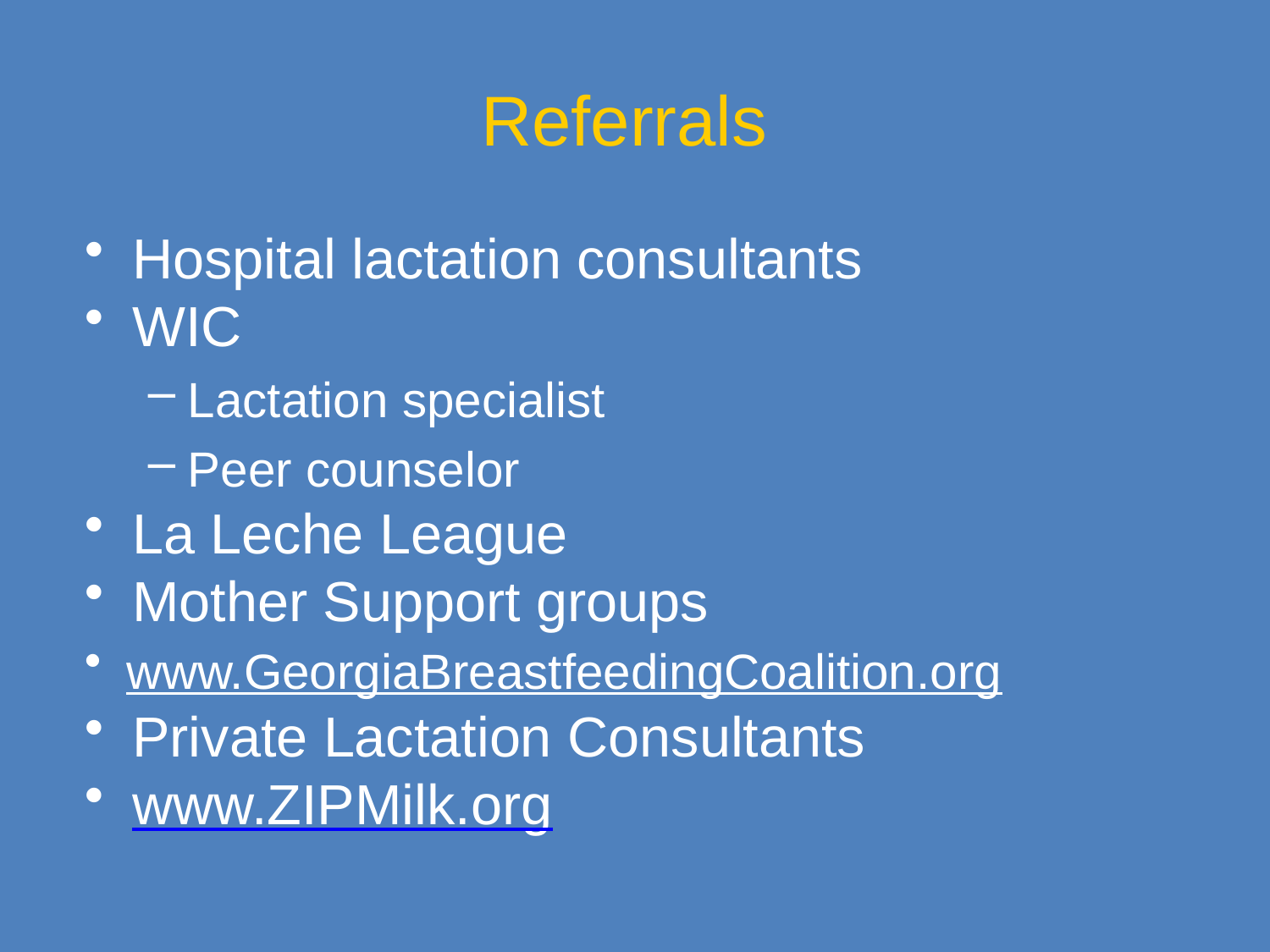

Referrals
Hospital lactation consultants
WIC
Lactation specialist
Peer counselor
La Leche League
Mother Support groups
www.GeorgiaBreastfeedingCoalition.org
Private Lactation Consultants
www.ZIPMilk.org